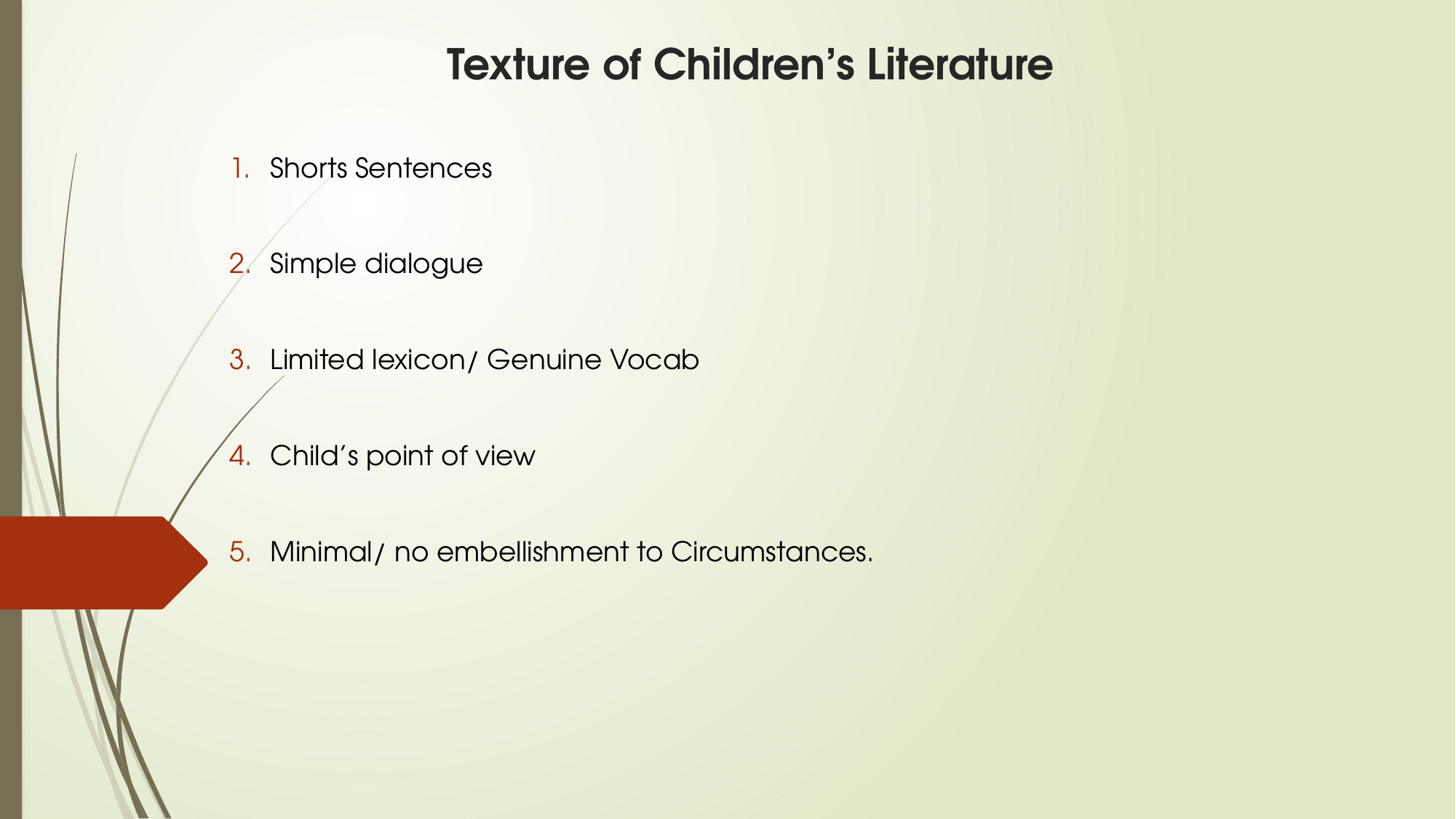

# Texture of Children’s Literature
Shorts Sentences

Simple dialogue

Limited lexicon/ Genuine Vocab

Child’s point of view

Minimal/ no embellishment to Circumstances.